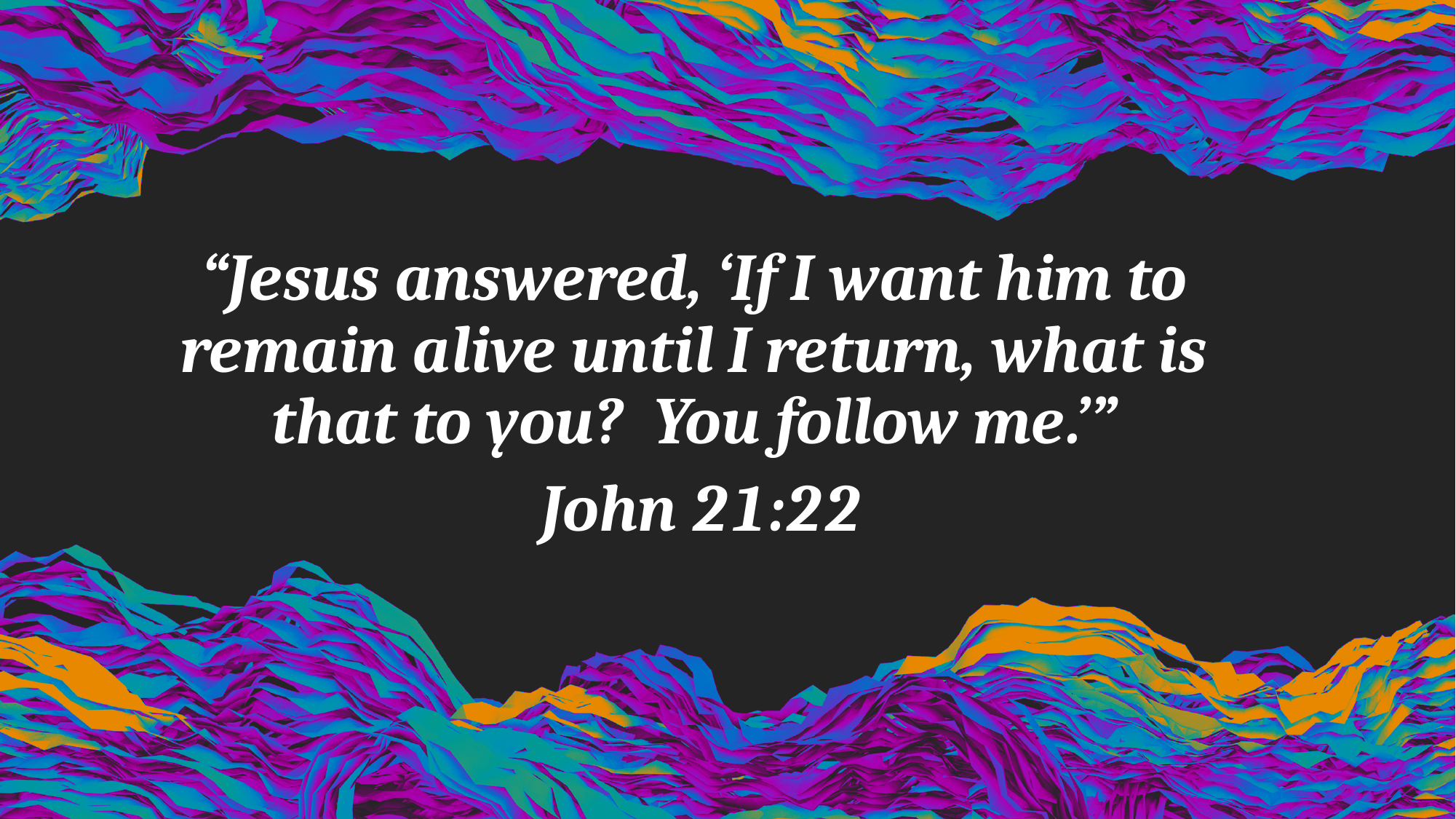

“Jesus answered, ‘If I want him to remain alive until I return, what is that to you?  You follow me.’”
 John 21:22